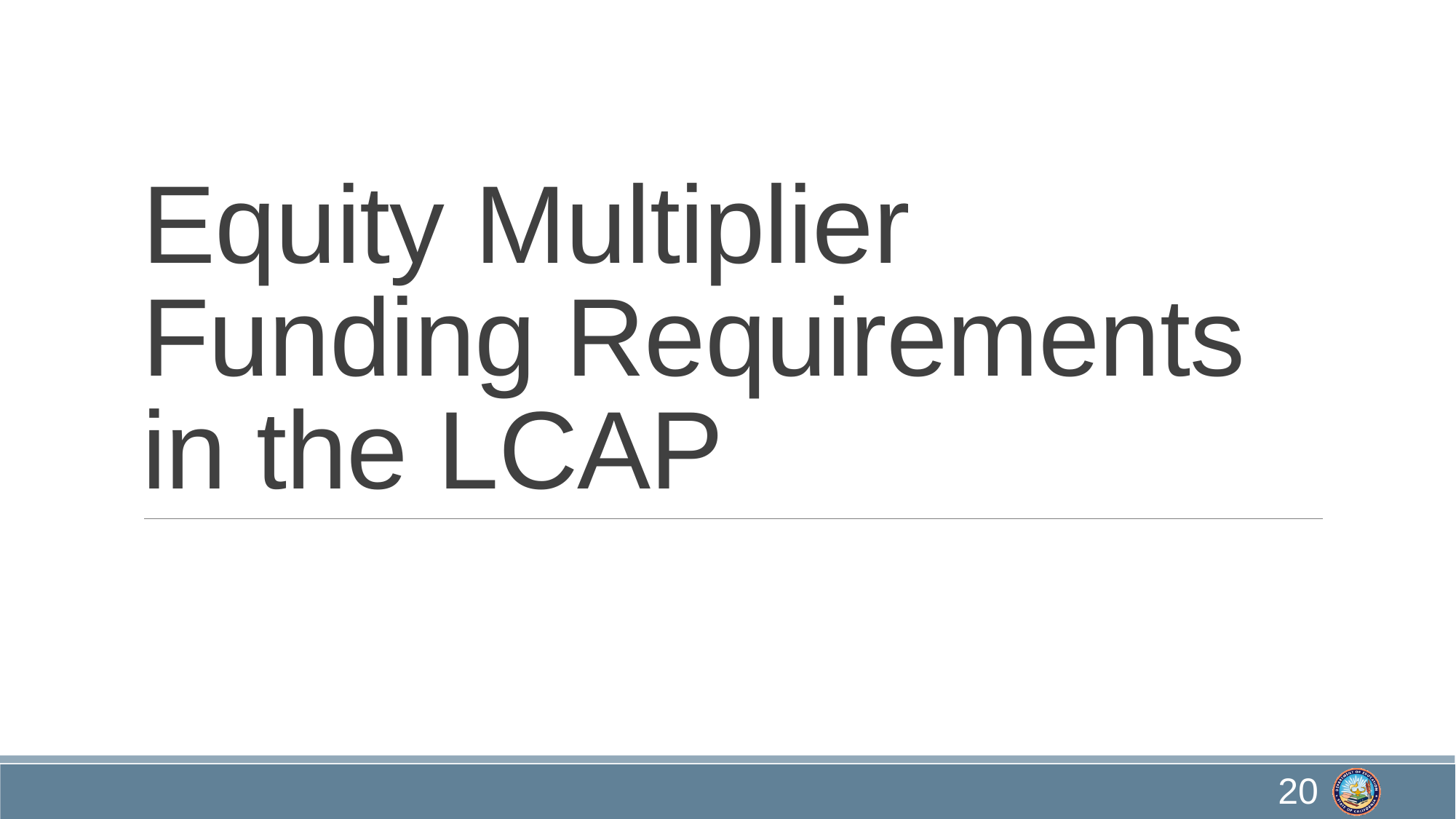

# Equity Multiplier Funding Requirements in the LCAP
20